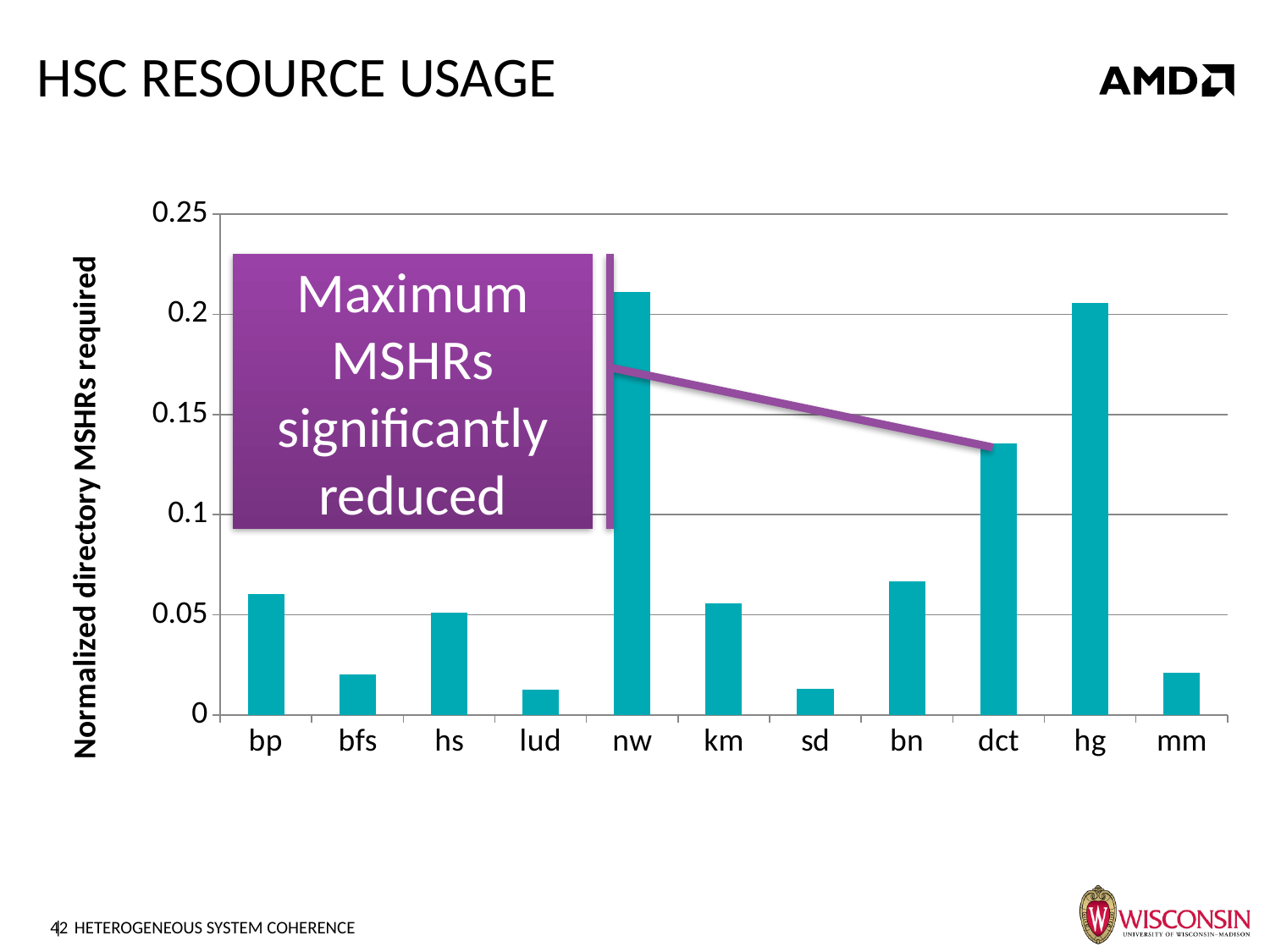

# HSC Resource Usage

### Chart

| Category |  |
|---|---|
| bp | 0.06054396423248883 |
| bfs | 0.020415458553441634 |
| hs | 0.051275087585888474 |
| lud | 0.012815212897891684 |
| nw | 0.2112810707456979 |
| km | 0.05593993027621348 |
| sd | 0.013265485172837346 |
| bn | 0.06670195870831129 |
| dct | 0.13565217391304338 |
| hg | 0.20564516129032268 |
| mm | 0.020920184946562566 |
Maximum MSHRs significantly reduced